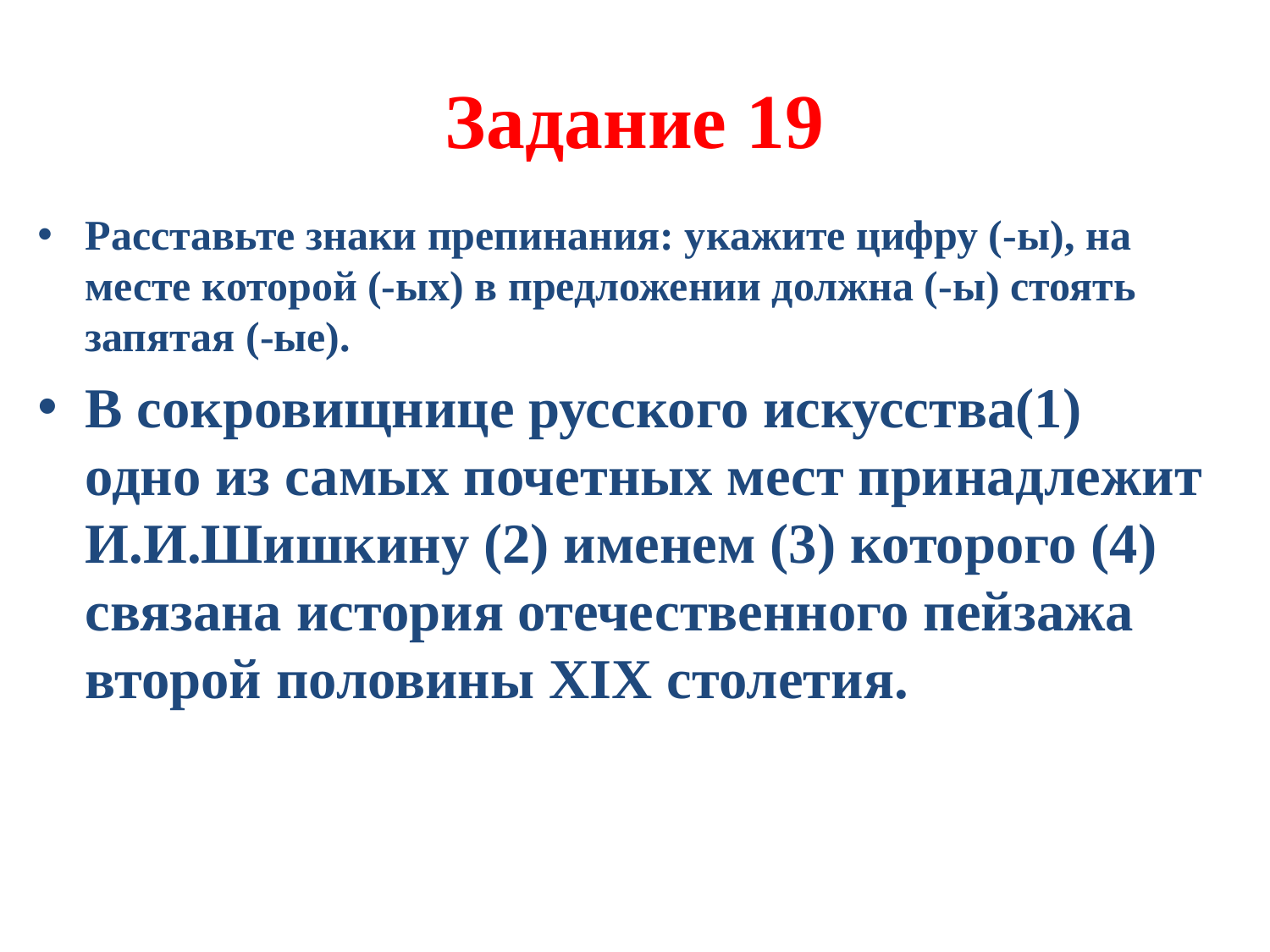

# Задание 19
Расставьте знаки препинания: укажите цифру (-ы), на месте которой (-ых) в предложении должна (-ы) стоять запятая (-ые).
В сокровищнице русского искусства(1) одно из самых почетных мест принадлежит И.И.Шишкину (2) именем (3) которого (4) связана история отечественного пейзажа второй половины XIX столетия.